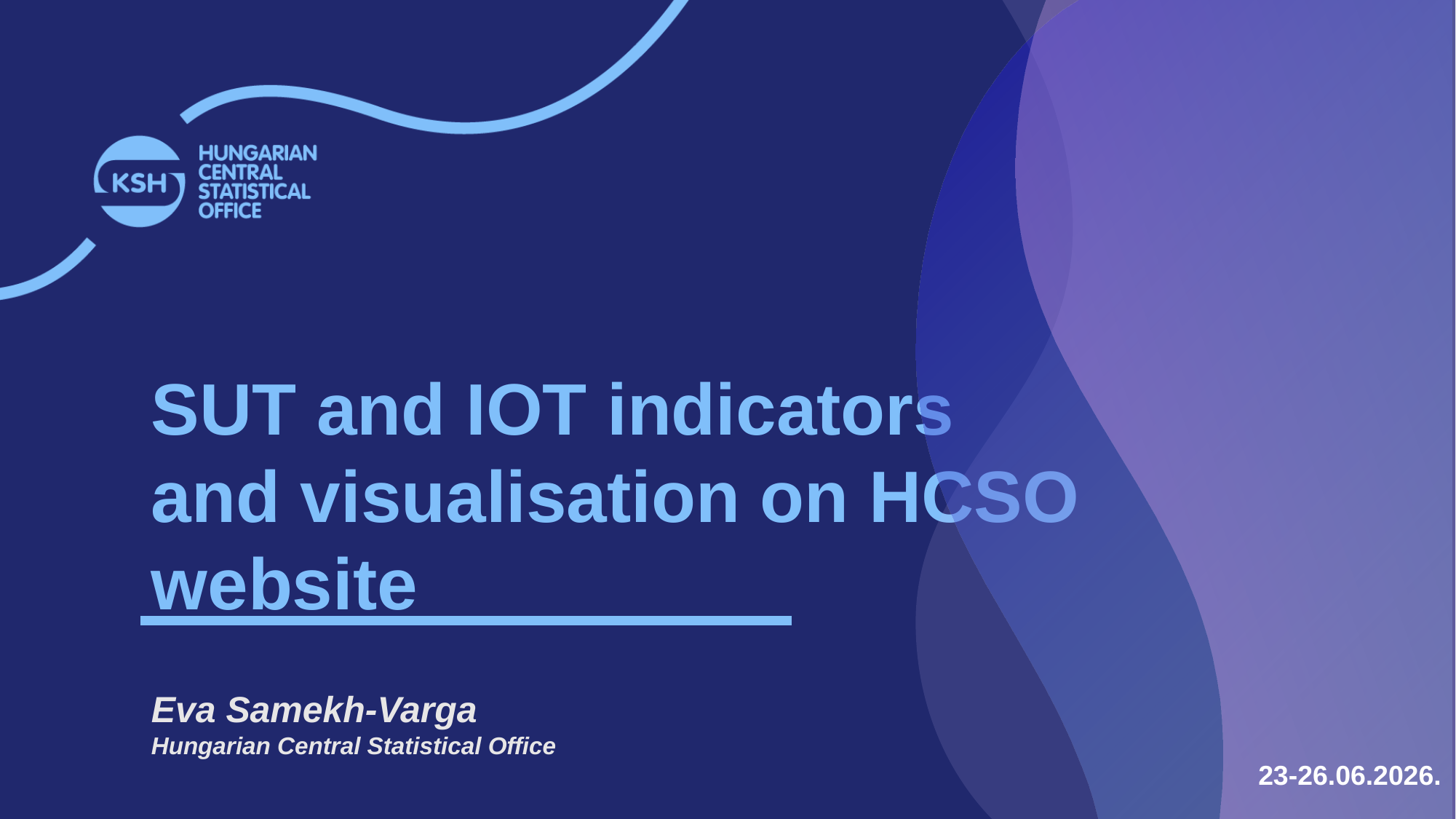

SUT and IOT indicators and visualisation on HCSO website
Eva Samekh-Varga
Hungarian Central Statistical Office
23-26.06.2026.